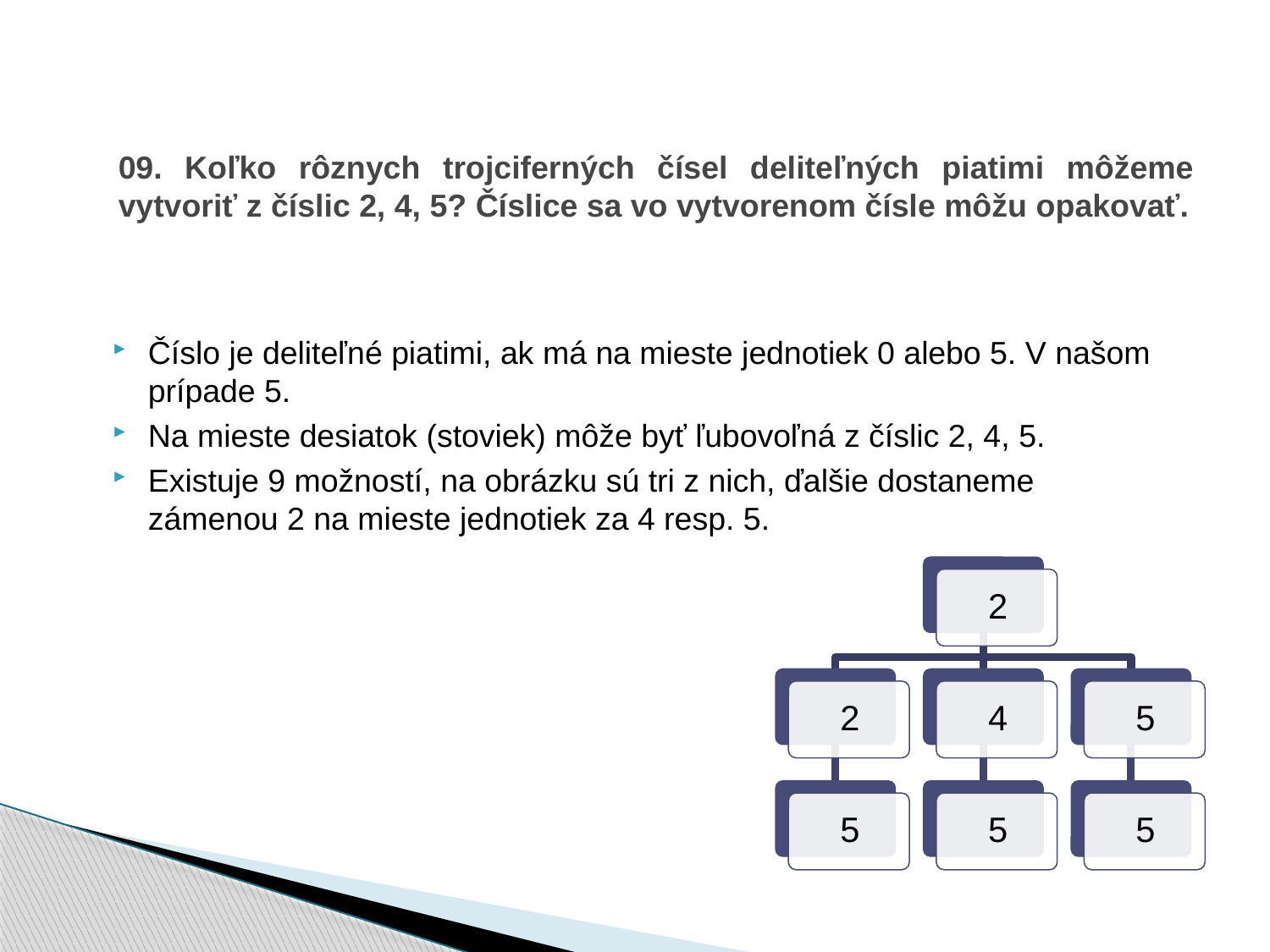

# 09. Koľko rôznych trojciferných čísel deliteľných piatimi môžeme vytvoriť z číslic 2, 4, 5? Číslice sa vo vytvorenom čísle môžu opakovať.
Číslo je deliteľné piatimi, ak má na mieste jednotiek 0 alebo 5. V našom prípade 5.
Na mieste desiatok (stoviek) môže byť ľubovoľná z číslic 2, 4, 5.
Existuje 9 možností, na obrázku sú tri z nich, ďalšie dostaneme zámenou 2 na mieste jednotiek za 4 resp. 5.
2
2
5
4
5
5
5